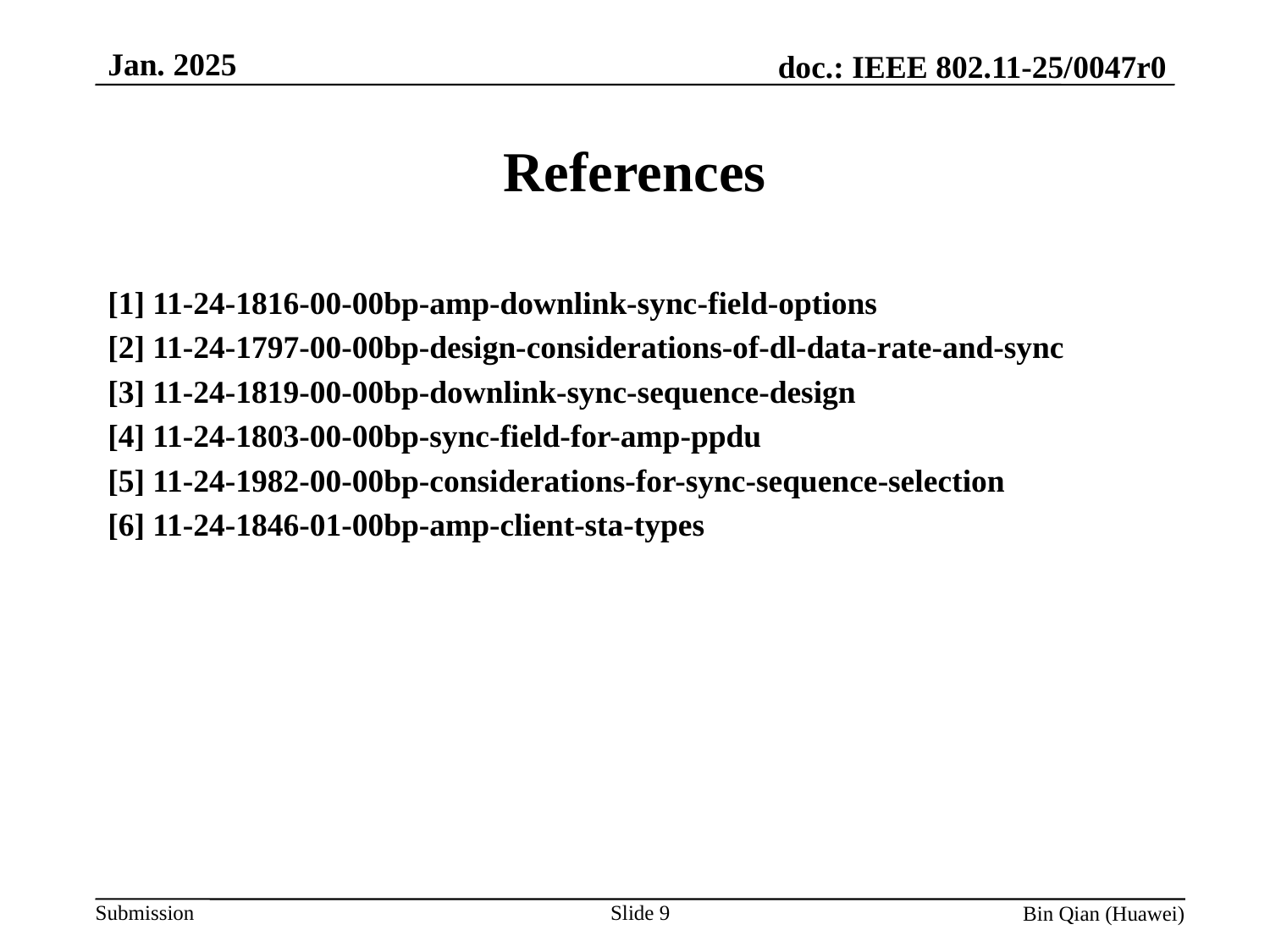

Jan. 2025
# References
[1] 11-24-1816-00-00bp-amp-downlink-sync-field-options
[2] 11-24-1797-00-00bp-design-considerations-of-dl-data-rate-and-sync
[3] 11-24-1819-00-00bp-downlink-sync-sequence-design
[4] 11-24-1803-00-00bp-sync-field-for-amp-ppdu
[5] 11-24-1982-00-00bp-considerations-for-sync-sequence-selection
[6] 11-24-1846-01-00bp-amp-client-sta-types

Slide 9
Bin Qian (Huawei)